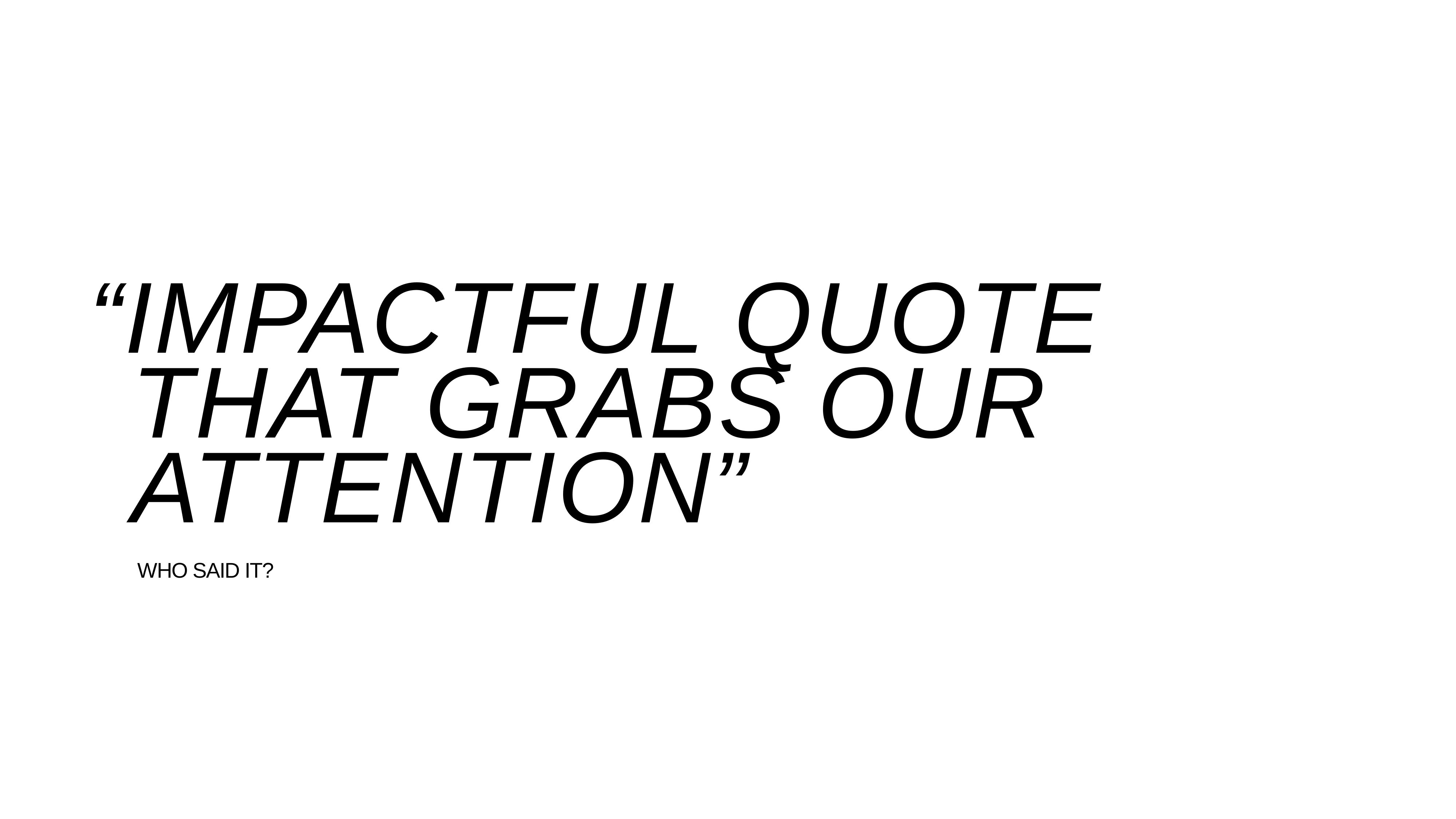

“Impactful Quote that grabs our attention”
Who said it?